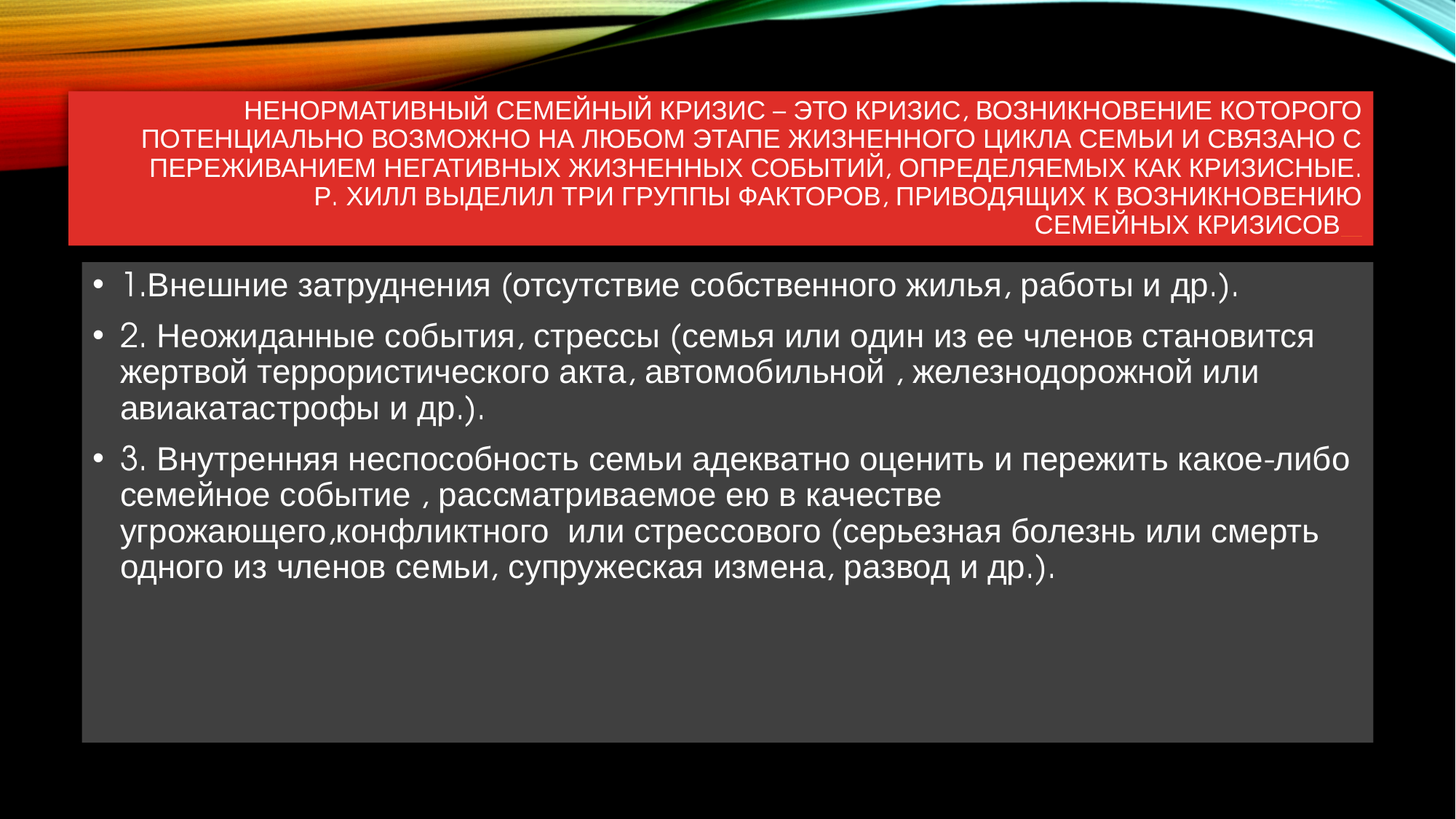

# Ненормативный семейный кризис – это кризис, возникновение которого потенциально возможно на любом этапе жизненного цикла семьи и связано с переживанием негативных жизненных событий, определяемых как кризисные. Р. Хилл выделил три группы факторов, приводящих к возникновению семейных кризисов
1.Внешние затруднения (отсутствие собственного жилья, работы и др.).
2. Неожиданные события, стрессы (семья или один из ее членов становится жертвой террористического акта, автомобильной , железнодорожной или авиакатастрофы и др.).
3. Внутренняя неспособность семьи адекватно оценить и пережить какое-либо семейное событие , рассматриваемое ею в качестве угрожающего,конфликтного  или стрессового (серьезная болезнь или смерть одного из членов семьи, супружеская измена, развод и др.).